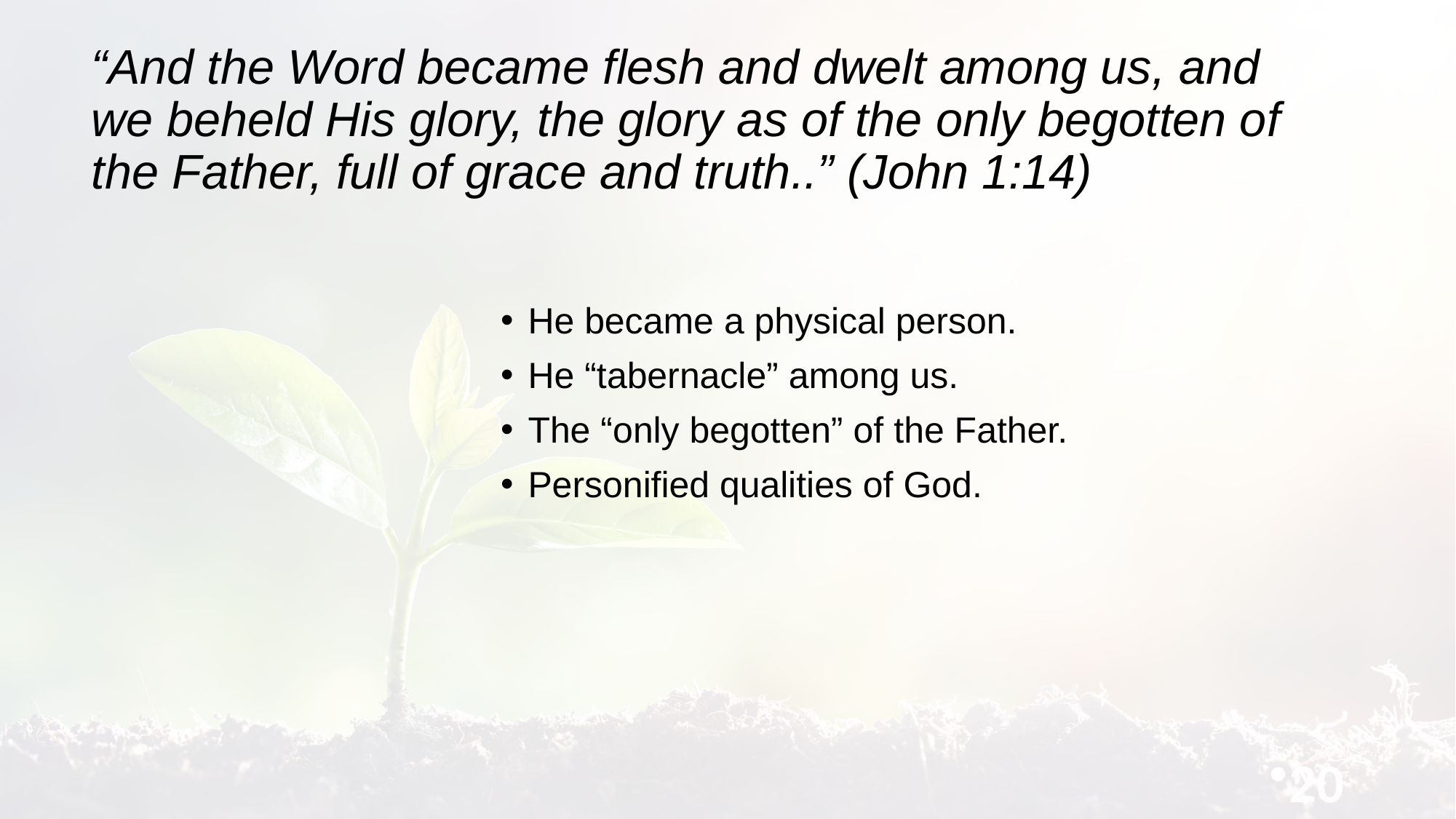

“And the Word became flesh and dwelt among us, and we beheld His glory, the glory as of the only begotten of the Father, full of grace and truth..” (John 1:14)

#
He became a physical person.
He “tabernacle” among us.
The “only begotten” of the Father.
Personified qualities of God.

20